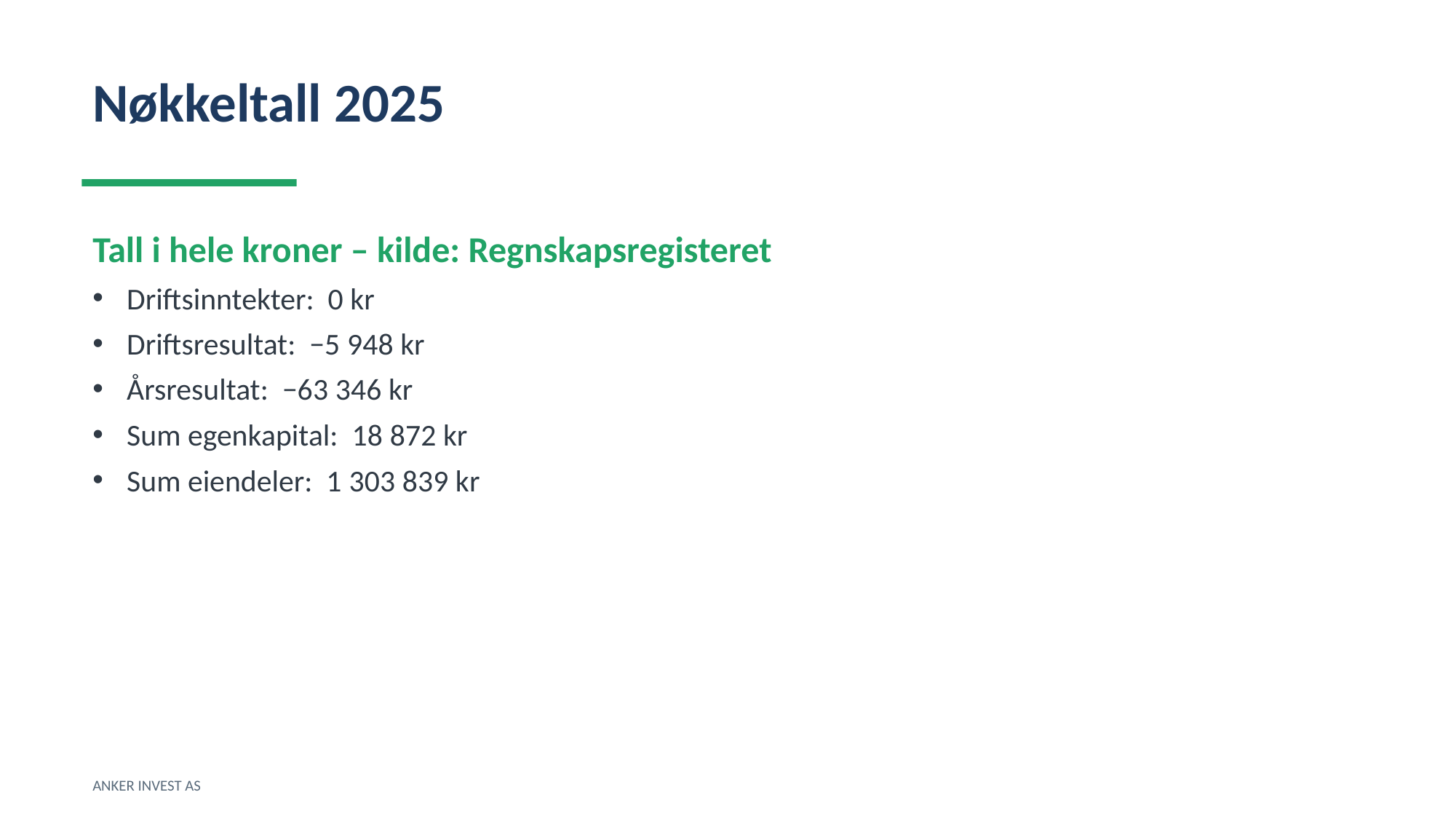

Nøkkeltall 2025

Tall i hele kroner – kilde: Regnskapsregisteret
Driftsinntekter:  0 kr
Driftsresultat:  −5 948 kr
Årsresultat:  −63 346 kr
Sum egenkapital:  18 872 kr
Sum eiendeler:  1 303 839 kr
ANKER INVEST AS